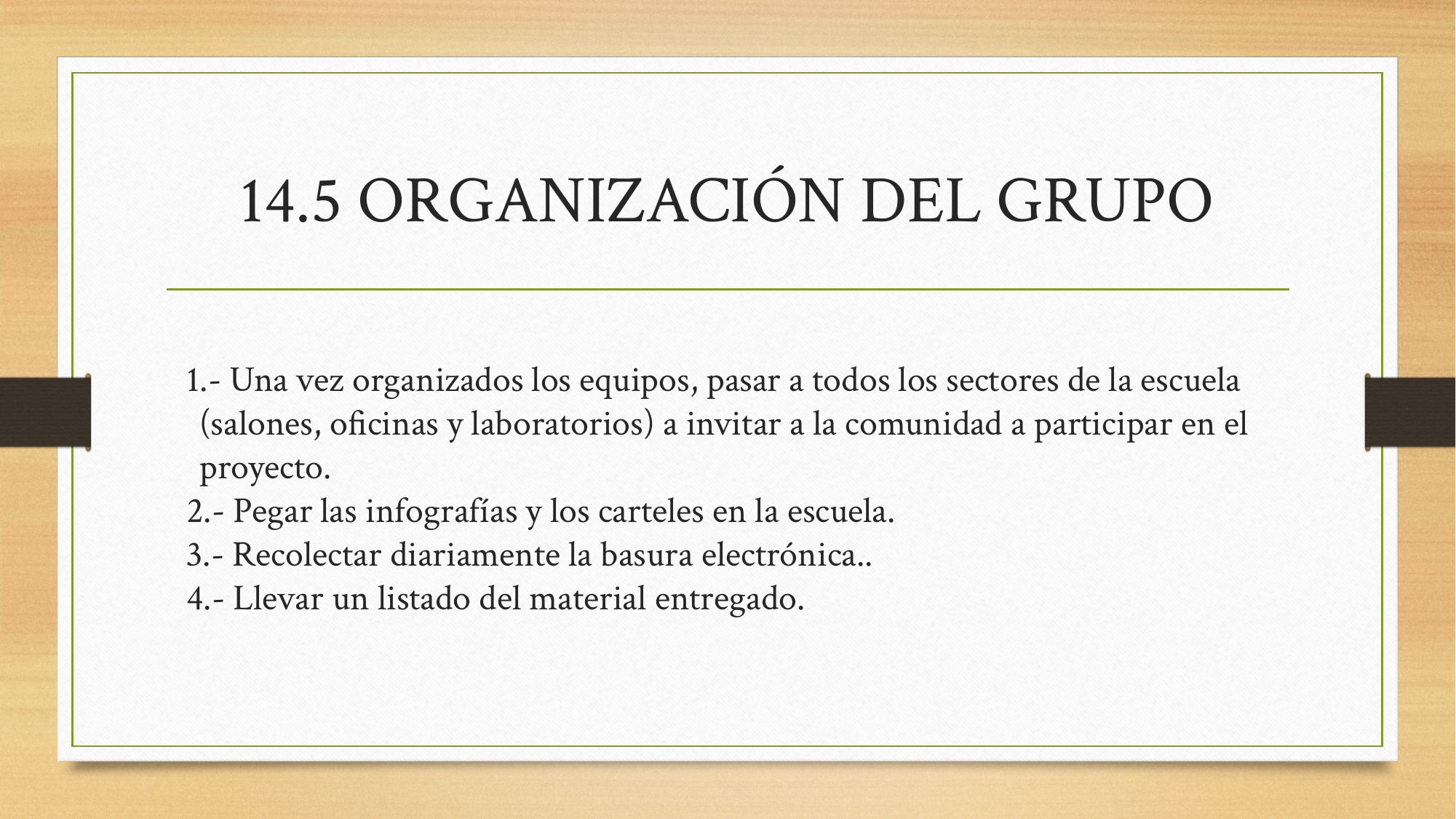

# 14.5 ORGANIZACIÓN DEL GRUPO

1.- Una vez organizados los equipos, pasar a todos los sectores de la escuela (salones, oficinas y laboratorios) a invitar a la comunidad a participar en el  proyecto.
2.- Pegar las infografías y los carteles en la escuela.
3.- Recolectar diariamente la basura electrónica..
4.- Llevar un listado del material entregado.